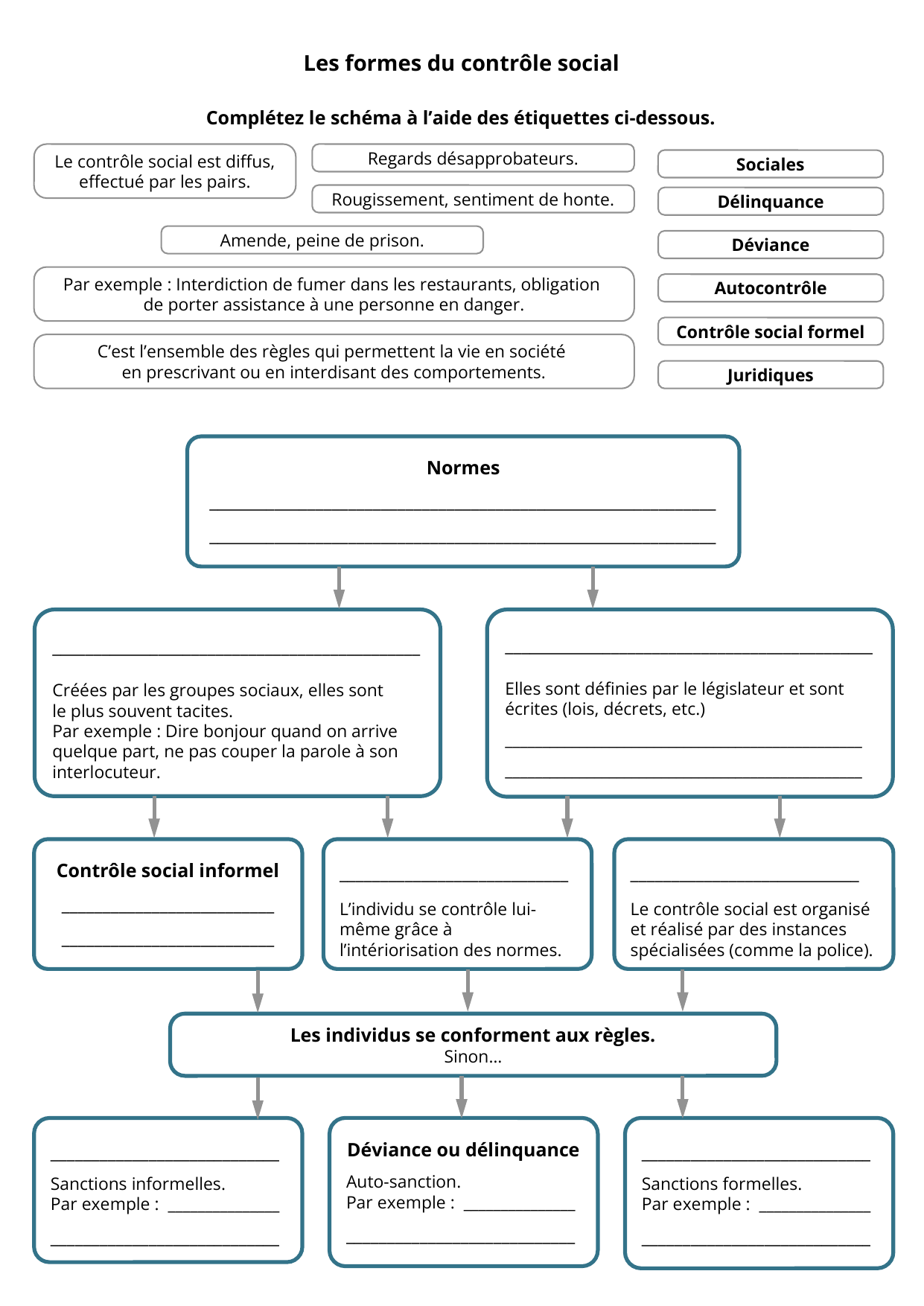

Les formes du contrôle social
Complétez le schéma à l’aide des étiquettes ci-dessous.
Le contrôle social est diffus, effectué par les pairs.
Regards désapprobateurs.
Sociales
Rougissement, sentiment de honte.
Délinquance
Amende, peine de prison.
Déviance
Par exemple : Interdiction de fumer dans les restaurants, obligation
de porter assistance à une personne en danger.
Autocontrôle
Contrôle social formel
C’est l’ensemble des règles qui permettent la vie en société
en prescrivant ou en interdisant des comportements.
Juridiques
Normes
______________________________________________________________
______________________________________________________________

_____________________________________________

Créées par les groupes sociaux, elles sont
le plus souvent tacites.
Par exemple : Dire bonjour quand on arrive quelque part, ne pas couper la parole à son interlocuteur.

_____________________________________________

Elles sont définies par le législateur et sont écrites (lois, décrets, etc.)
________________________________________________
________________________________________________
Contrôle social informel
__________________________
__________________________

____________________________

L’individu se contrôle lui-même grâce à l’intériorisation des normes.

____________________________

Le contrôle social est organisé et réalisé par des instances spécialisées (comme la police).
Les individus se conforment aux règles.
Sinon…

____________________________
Sanctions informelles.
Par exemple :  _______________
____________________________

Déviance ou délinquance
Auto-sanction.
Par exemple :  _______________
____________________________

____________________________
Sanctions formelles.
Par exemple :  _______________
____________________________